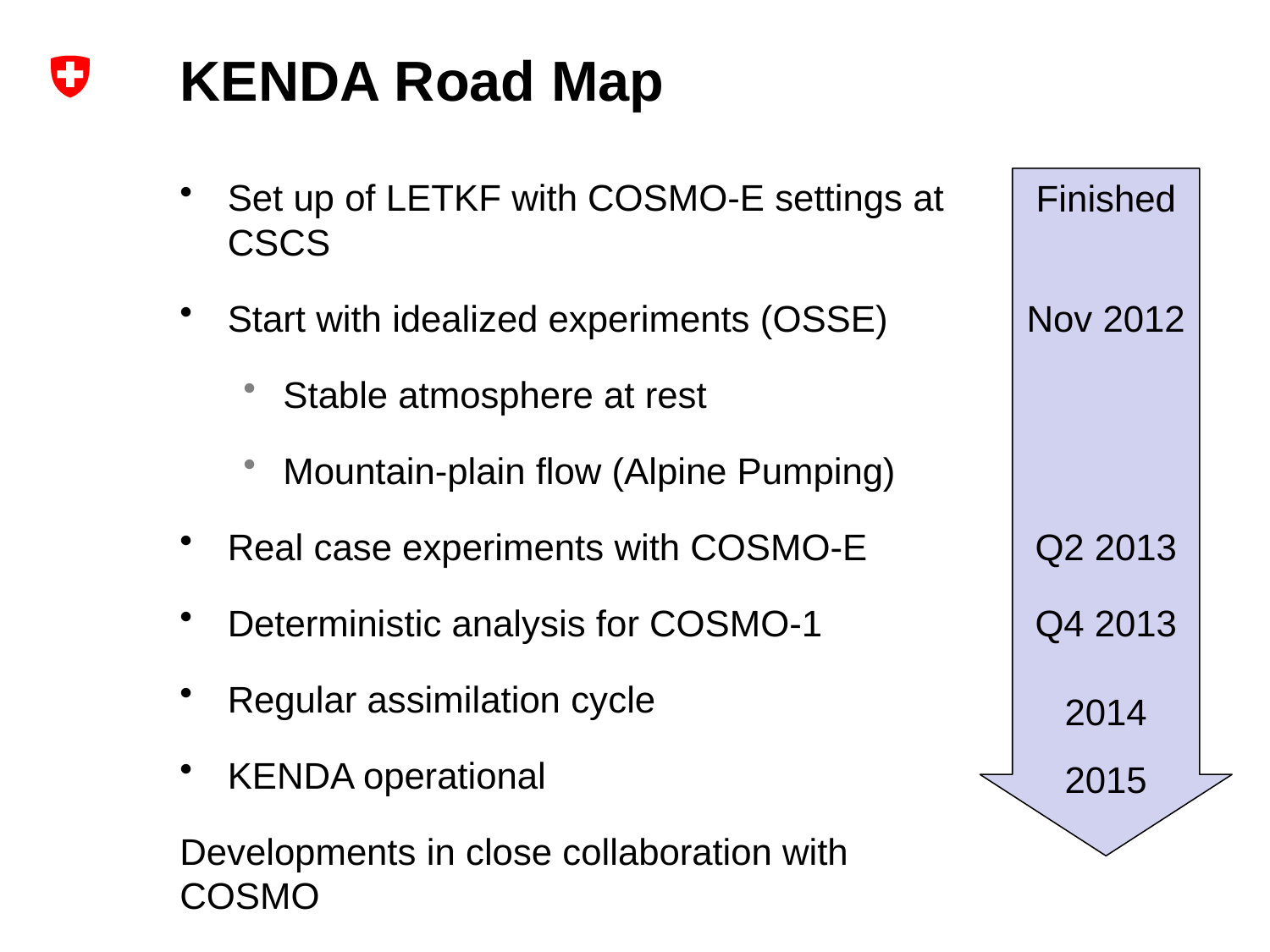

# KENDA Road Map
Finished
Nov 2012

Q2 2013
Q4 2013

2014

2015
Set up of LETKF with COSMO-E settings at CSCS
Start with idealized experiments (OSSE)
Stable atmosphere at rest
Mountain-plain flow (Alpine Pumping)
Real case experiments with COSMO-E
Deterministic analysis for COSMO-1
Regular assimilation cycle
KENDA operational
Developments in close collaboration with COSMO